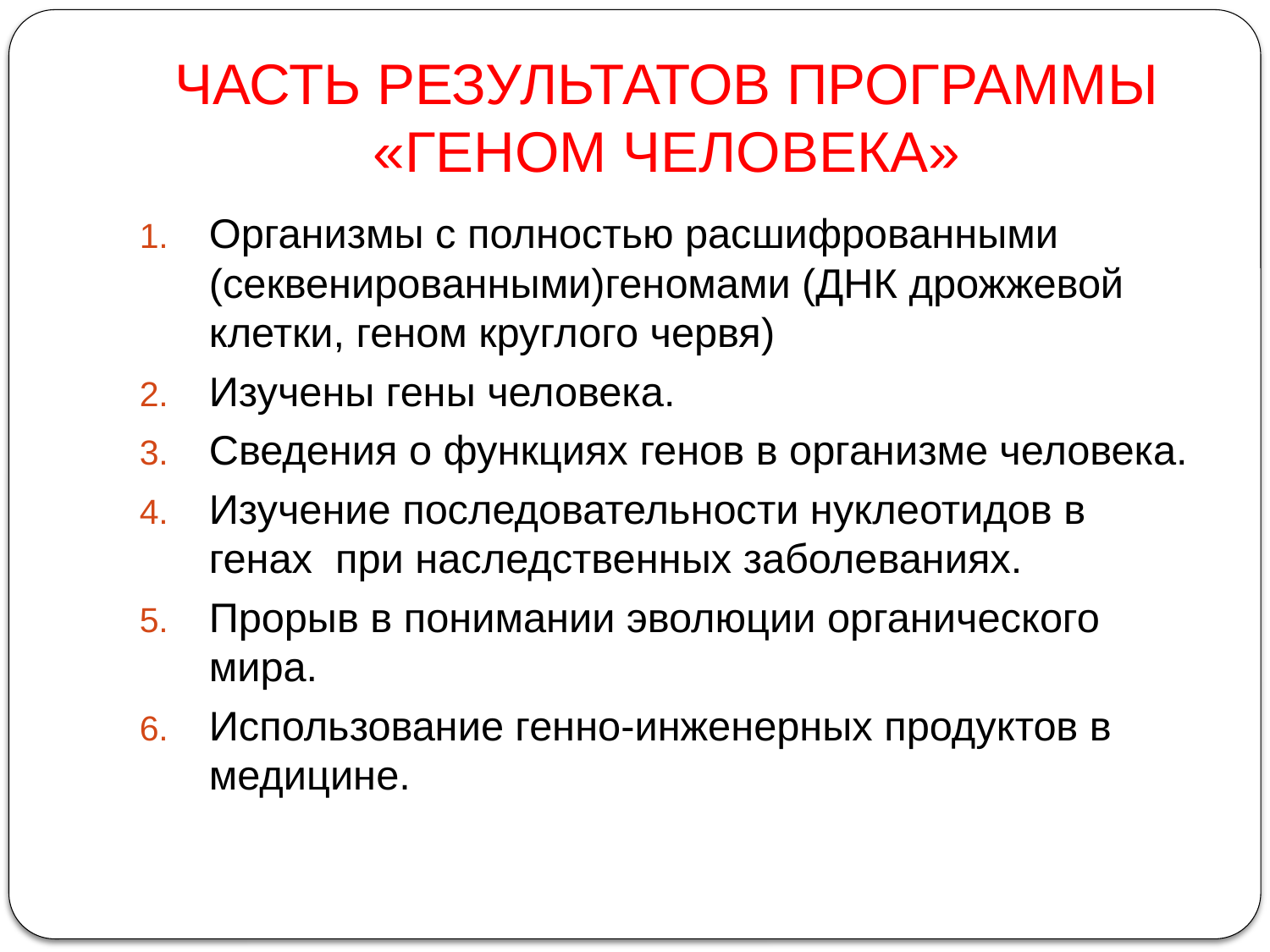

# ЧАСТЬ РЕЗУЛЬТАТОВ ПРОГРАММЫ «ГЕНОМ ЧЕЛОВЕКА»
Организмы с полностью расшифрованными (секвенированными)геномами (ДНК дрожжевой клетки, геном круглого червя)
Изучены гены человека.
Сведения о функциях генов в организме человека.
Изучение последовательности нуклеотидов в генах  при наследственных заболеваниях.
Прорыв в понимании эволюции органического мира.
Использование генно-инженерных продуктов в медицине.